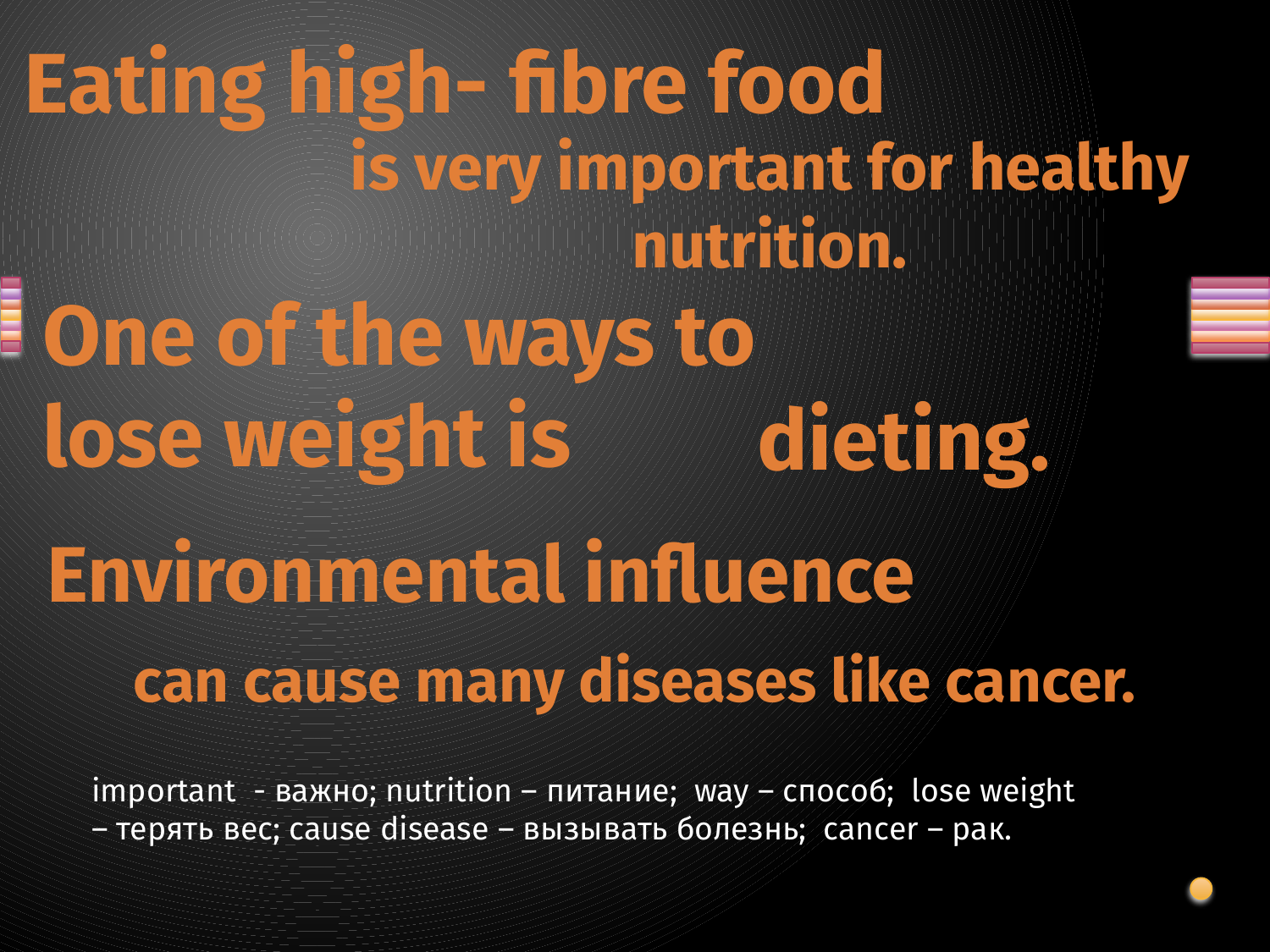

# Eating high- fibre food
is very important for healthy nutrition.
One of the ways to lose weight is
dieting.
Environmental influence
can cause many diseases like cancer.

important  - важно; nutrition – питание;  way – способ;  lose weight – терять вес; cause disease – вызывать болезнь;  cancer – рак.